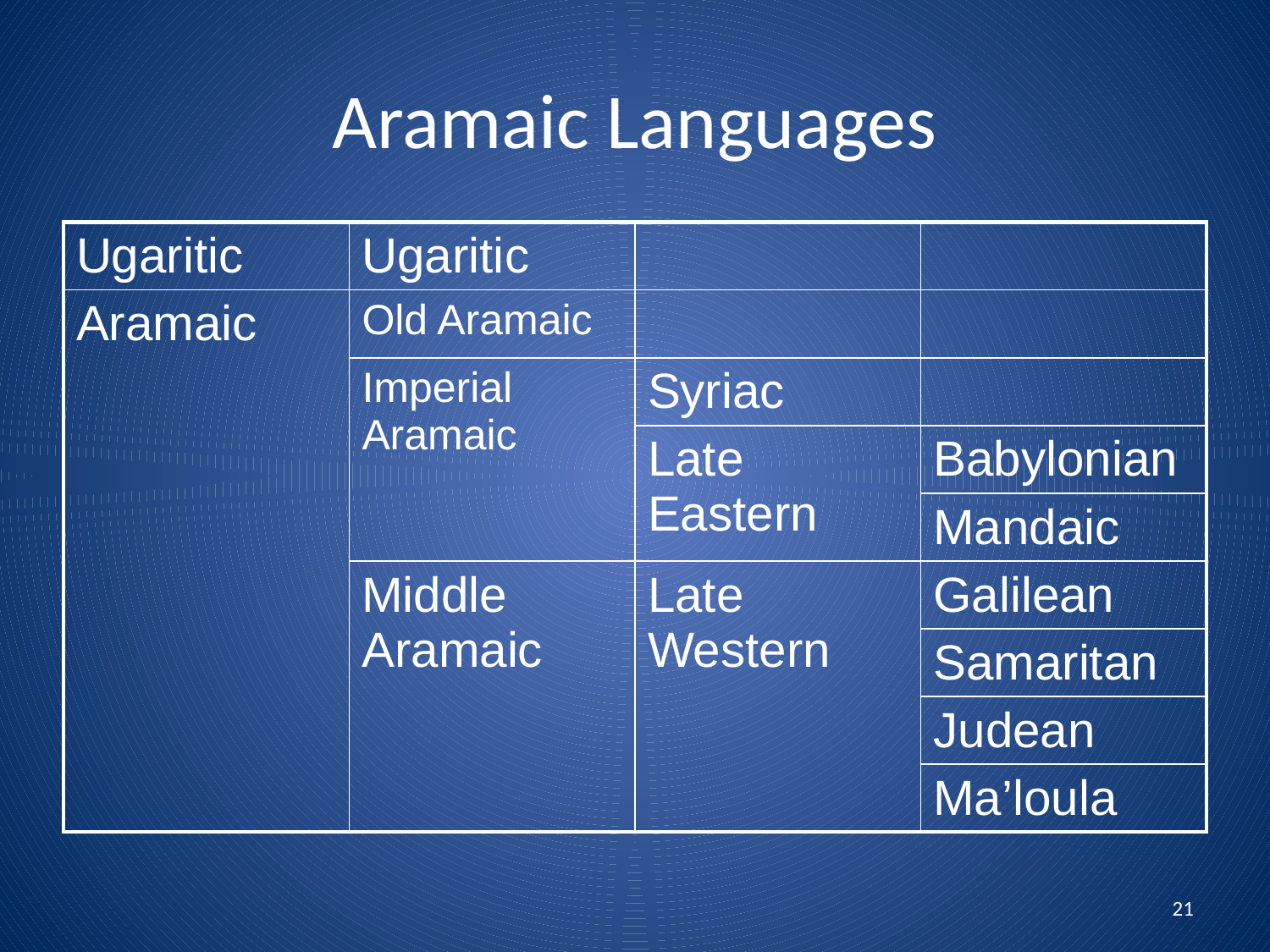

# Aramaic Languages
| Ugaritic | Ugaritic |  |  |
| --- | --- | --- | --- |
| Aramaic | Old Aramaic |  |  |
|  | Imperial Aramaic | Syriac |  |
|  |  | Late Eastern | Babylonian |
|  |  |  | Mandaic |
|  | Middle Aramaic | Late Western | Galilean |
|  |  |  | Samaritan |
|  |  |  | Judean |
|  |  |  | Ma’loula |
21